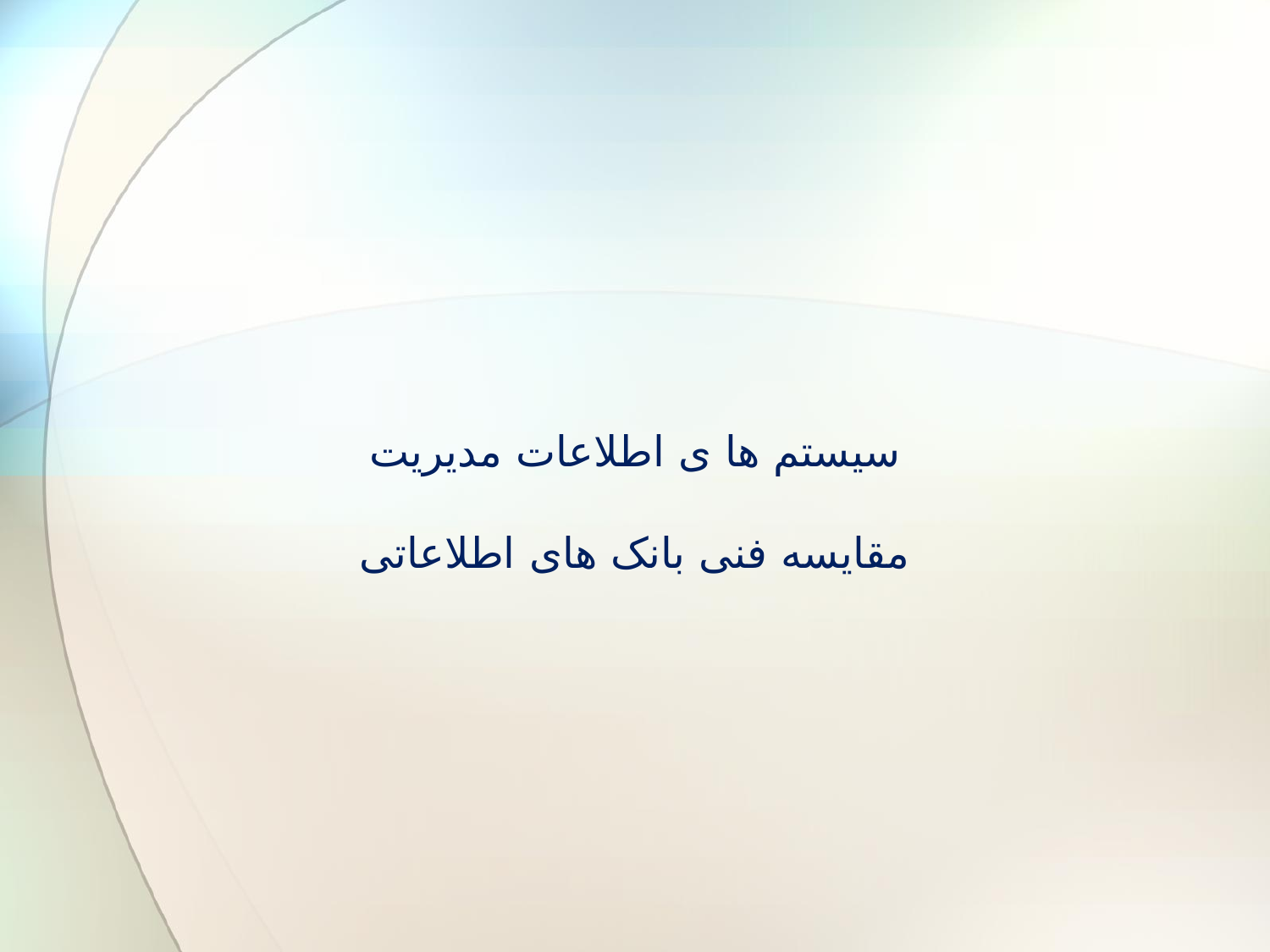

#

سیستم ها ی اطلاعات مدیریت
مقایسه فنی بانک های اطلاعاتی